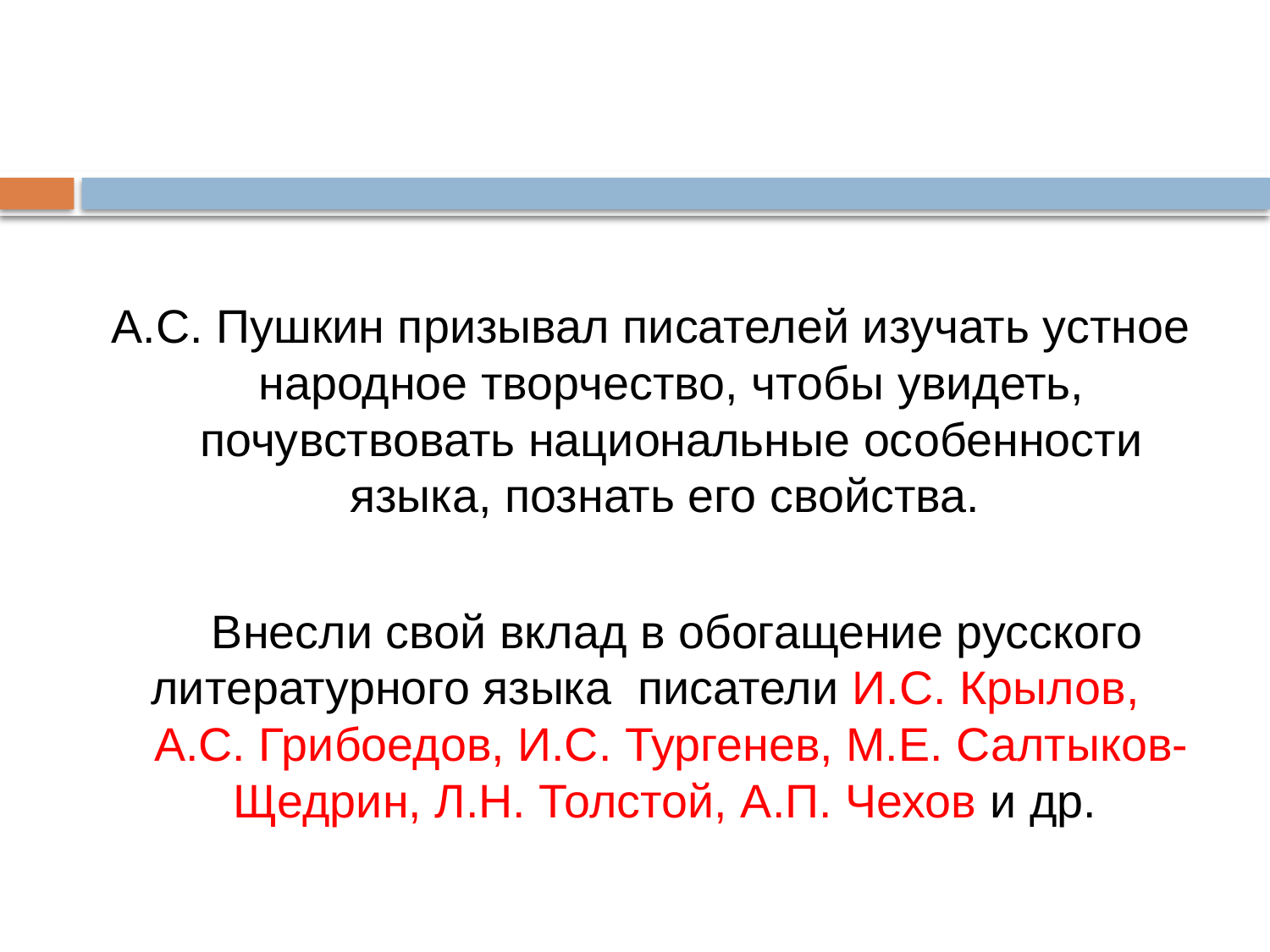

#

А.С. Пушкин призывал писателей изучать устное народное творчество, чтобы увидеть, почувствовать национальные особенности языка, познать его свойства.

    Внесли свой вклад в обогащение русского литературного языка  писатели И.С. Крылов,     А.С. Грибоедов, И.С. Тургенев, М.Е. Салтыков-Щедрин, Л.Н. Толстой, А.П. Чехов и др.